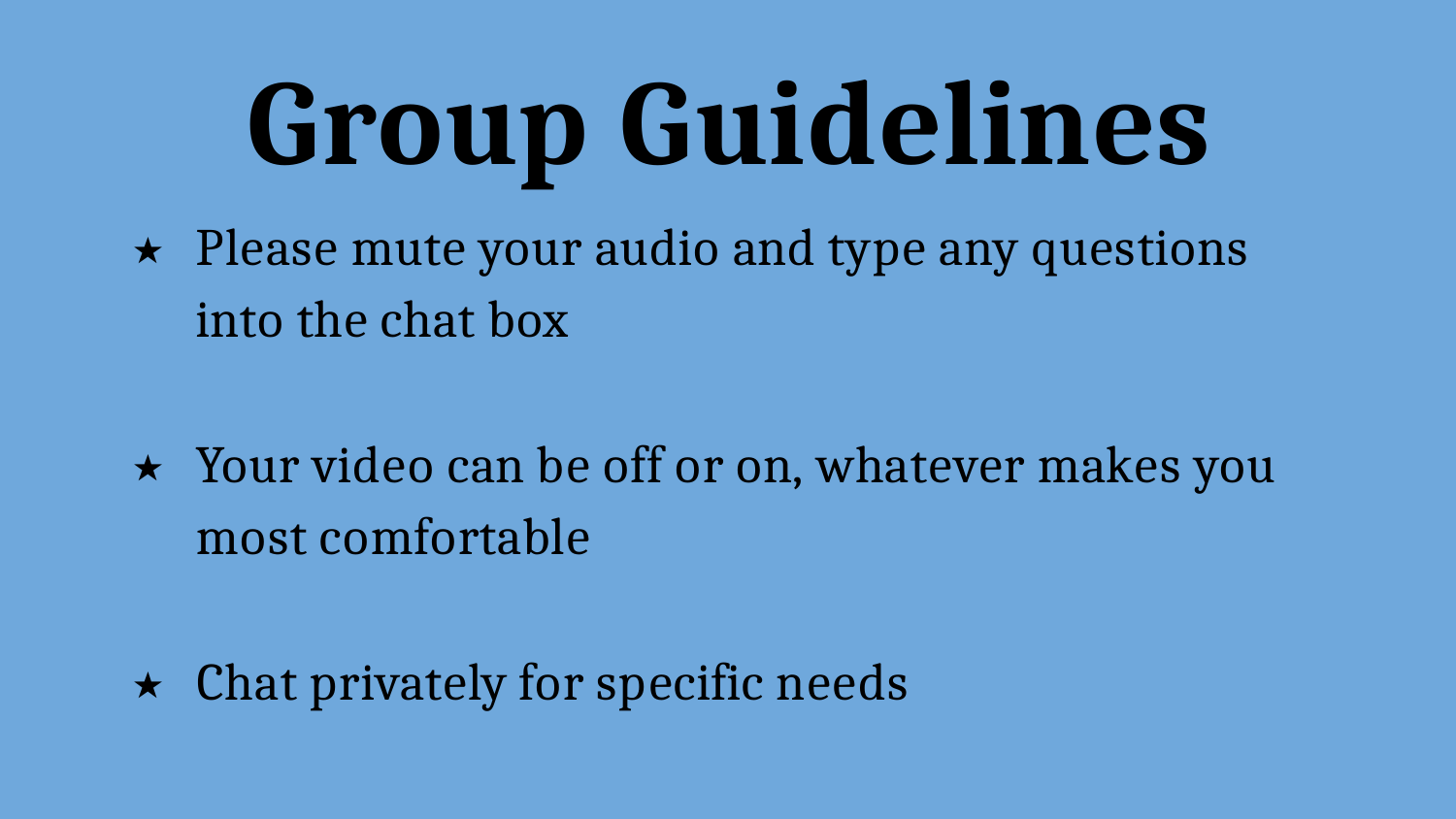

# Group Guidelines
Please mute your audio and type any questions into the chat box

Your video can be off or on, whatever makes you most comfortable

Chat privately for specific needs